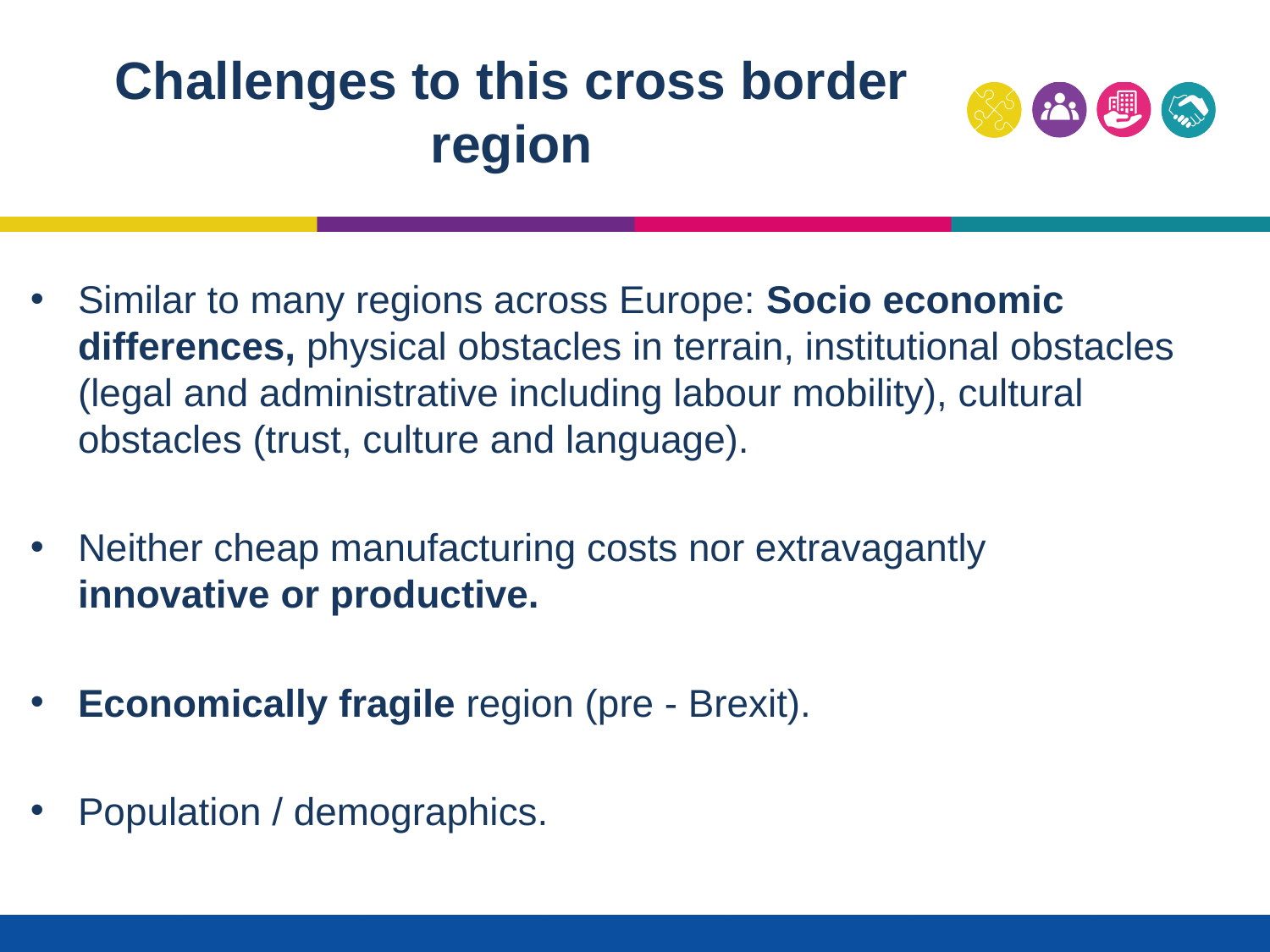

# Challenges to this cross border region

Similar to many regions across Europe: Socio economic differences, physical obstacles in terrain, institutional obstacles (legal and administrative including labour mobility), cultural obstacles (trust, culture and language).

Neither cheap manufacturing costs nor extravagantly innovative or productive.

Economically fragile region (pre - Brexit).

Population / demographics.